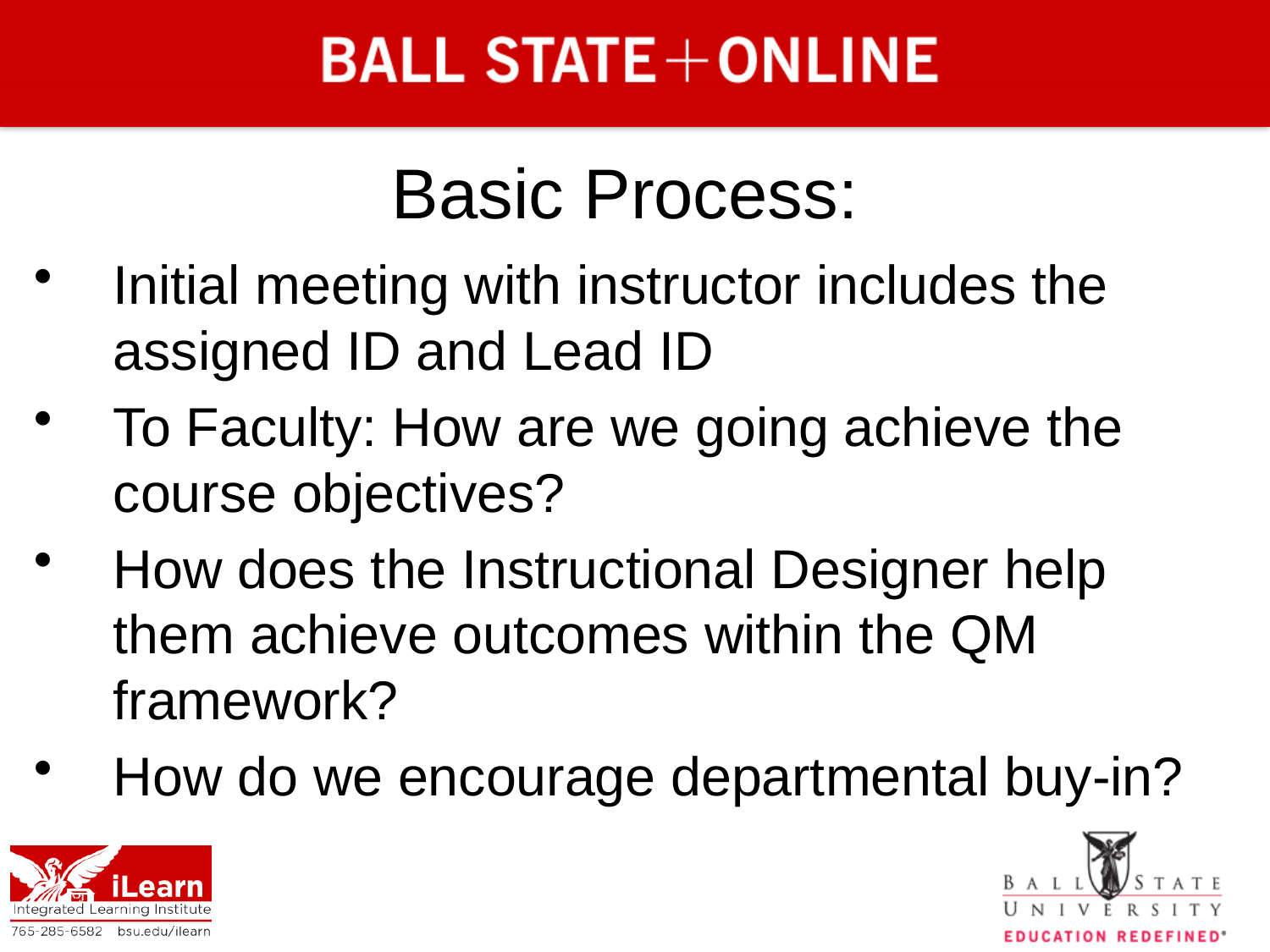

# Basic Process:
Initial meeting with instructor includes the assigned ID and Lead ID
To Faculty: How are we going achieve the course objectives?
How does the Instructional Designer help them achieve outcomes within the QM framework?
How do we encourage departmental buy-in?